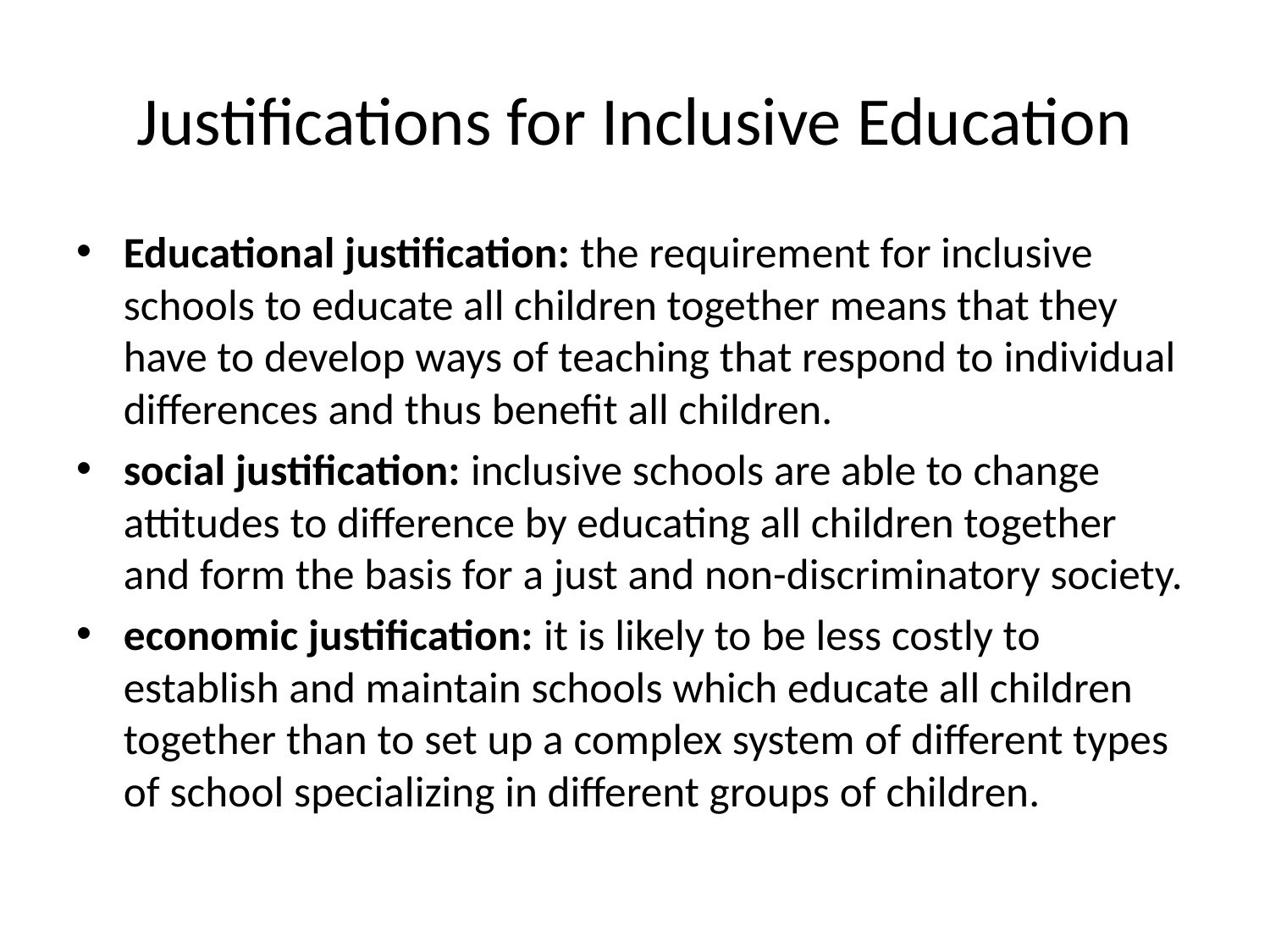

# Justifications for Inclusive Education
Educational justification: the requirement for inclusive schools to educate all children together means that they have to develop ways of teaching that respond to individual differences and thus benefit all children.
social justification: inclusive schools are able to change attitudes to difference by educating all children together and form the basis for a just and non-discriminatory society.
economic justification: it is likely to be less costly to establish and maintain schools which educate all children together than to set up a complex system of different types of school specializing in different groups of children.